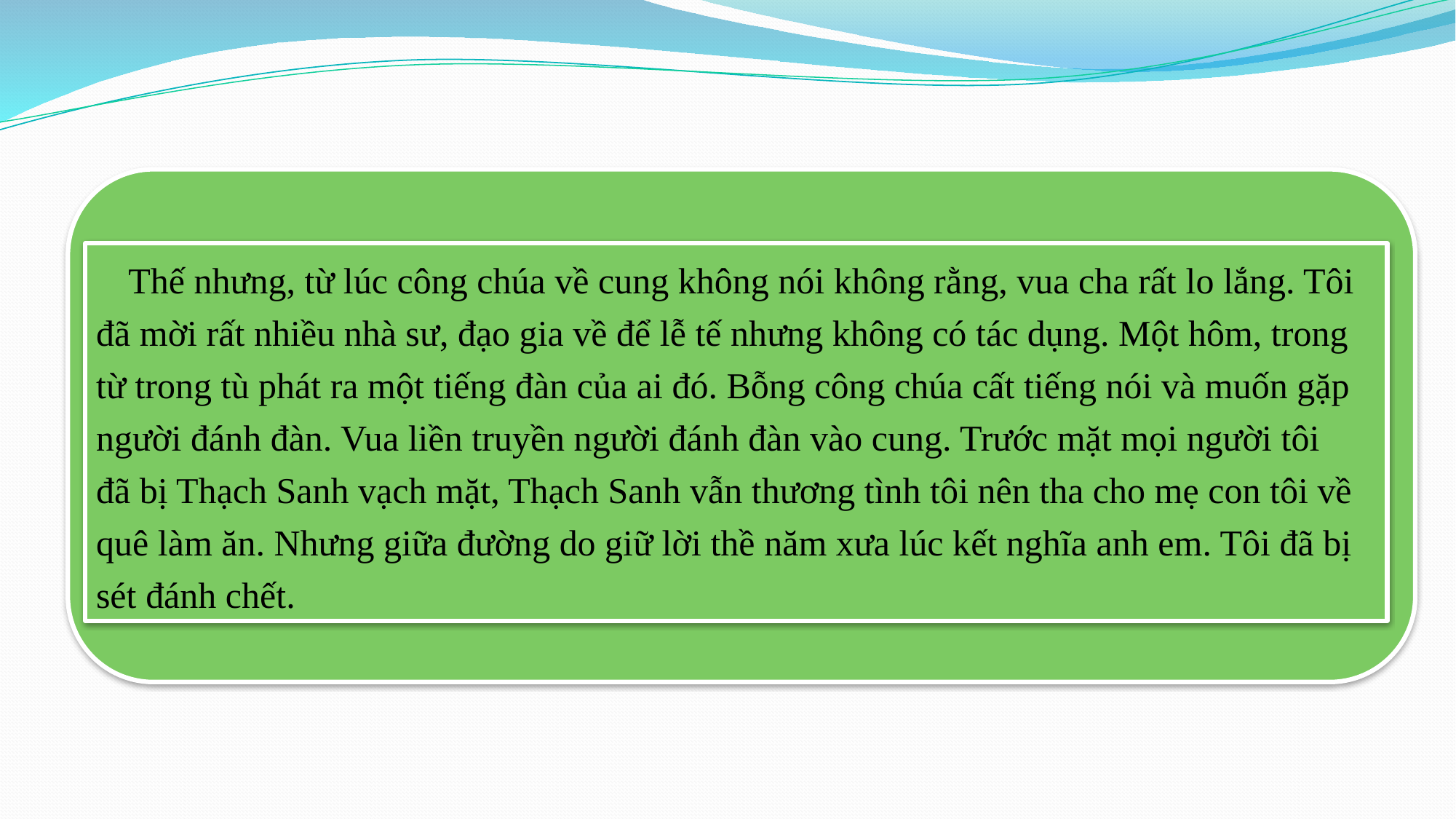

Thế nhưng, từ lúc công chúa về cung không nói không rằng, vua cha rất lo lắng. Tôi đã mời rất nhiều nhà sư, đạo gia về để lễ tế nhưng không có tác dụng. Một hôm, trong từ trong tù phát ra một tiếng đàn của ai đó. Bỗng công chúa cất tiếng nói và muốn gặp người đánh đàn. Vua liền truyền người đánh đàn vào cung. Trước mặt mọi người tôi đã bị Thạch Sanh vạch mặt, Thạch Sanh vẫn thương tình tôi nên tha cho mẹ con tôi về quê làm ăn. Nhưng giữa đường do giữ lời thề năm xưa lúc kết nghĩa anh em. Tôi đã bị sét đánh chết.